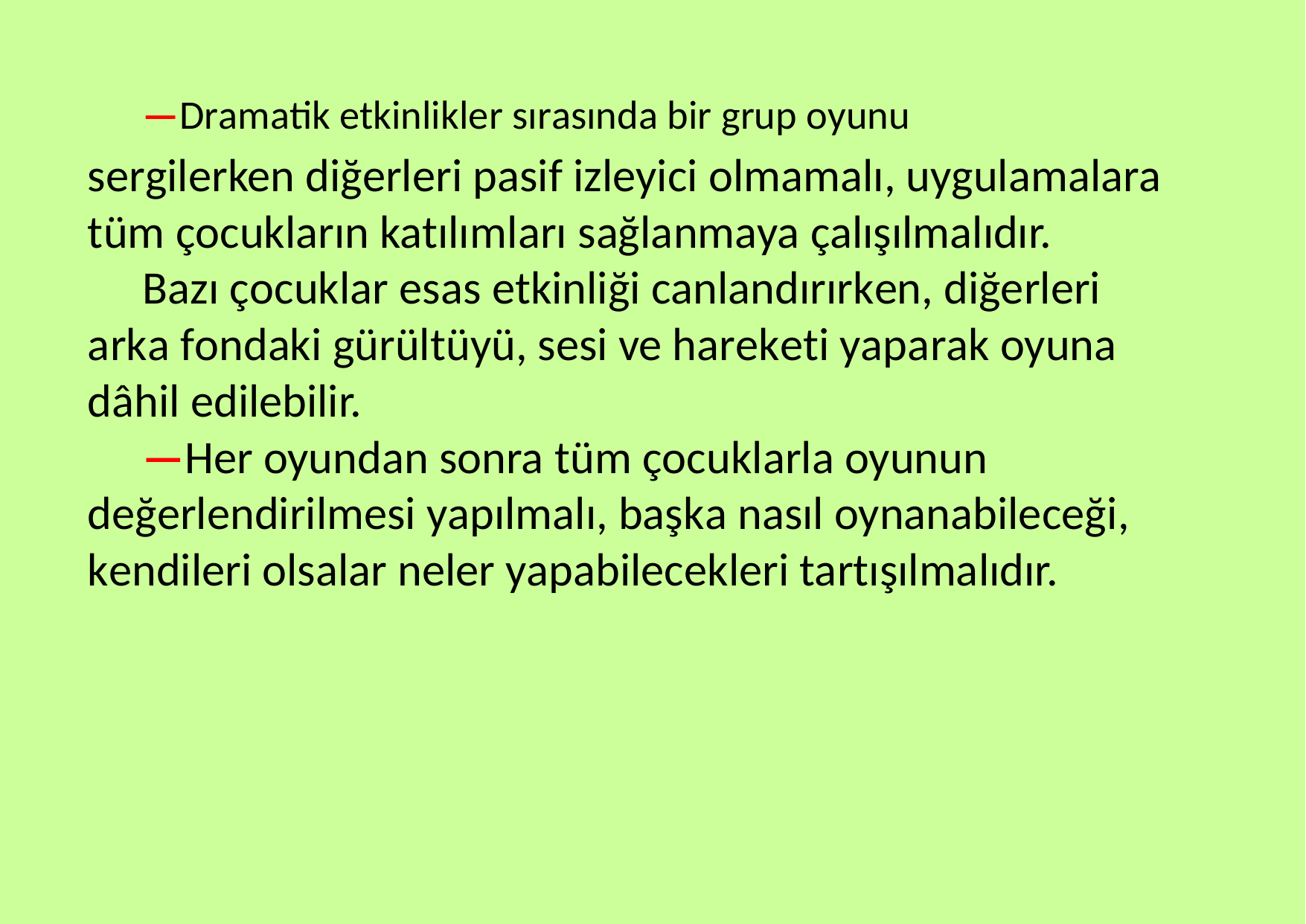

—Dramatik etkinlikler sırasında bir grup oyunu
sergilerken diğerleri pasif izleyici olmamalı, uygulamalara tüm çocukların katılımları sağlanmaya çalışılmalıdır.
Bazı çocuklar esas etkinliği canlandırırken, diğerleri arka fondaki gürültüyü, sesi ve hareketi yaparak oyuna dâhil edilebilir.
—Her oyundan sonra tüm çocuklarla oyunun değerlendirilmesi yapılmalı, başka nasıl oynanabileceği, kendileri olsalar neler yapabilecekleri tartışılmalıdır.